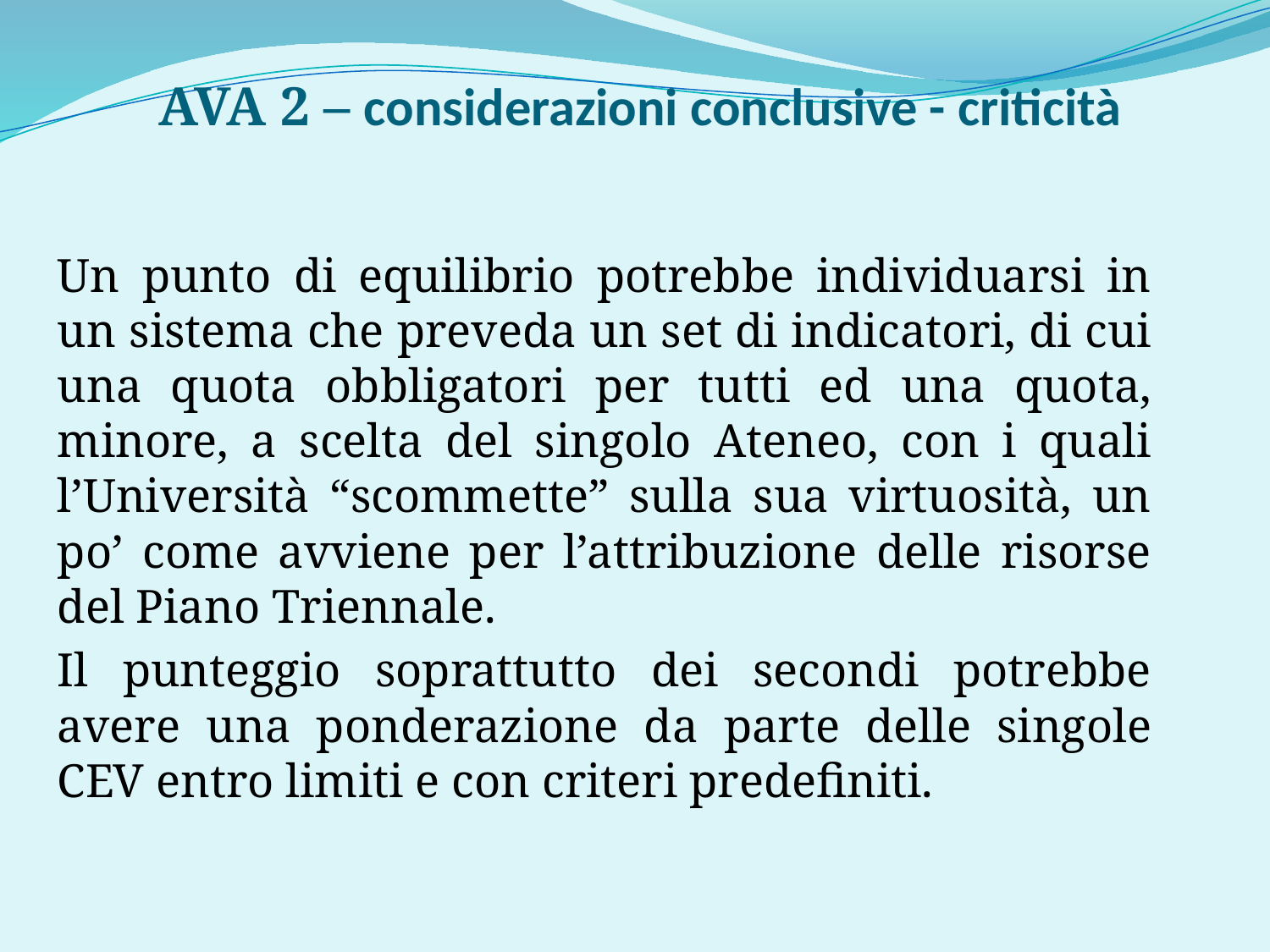

AVA 2 – considerazioni conclusive - criticità

Un punto di equilibrio potrebbe individuarsi in un sistema che preveda un set di indicatori, di cui una quota obbligatori per tutti ed una quota, minore, a scelta del singolo Ateneo, con i quali l’Università “scommette” sulla sua virtuosità, un po’ come avviene per l’attribuzione delle risorse del Piano Triennale.
Il punteggio soprattutto dei secondi potrebbe avere una ponderazione da parte delle singole CEV entro limiti e con criteri predefiniti.